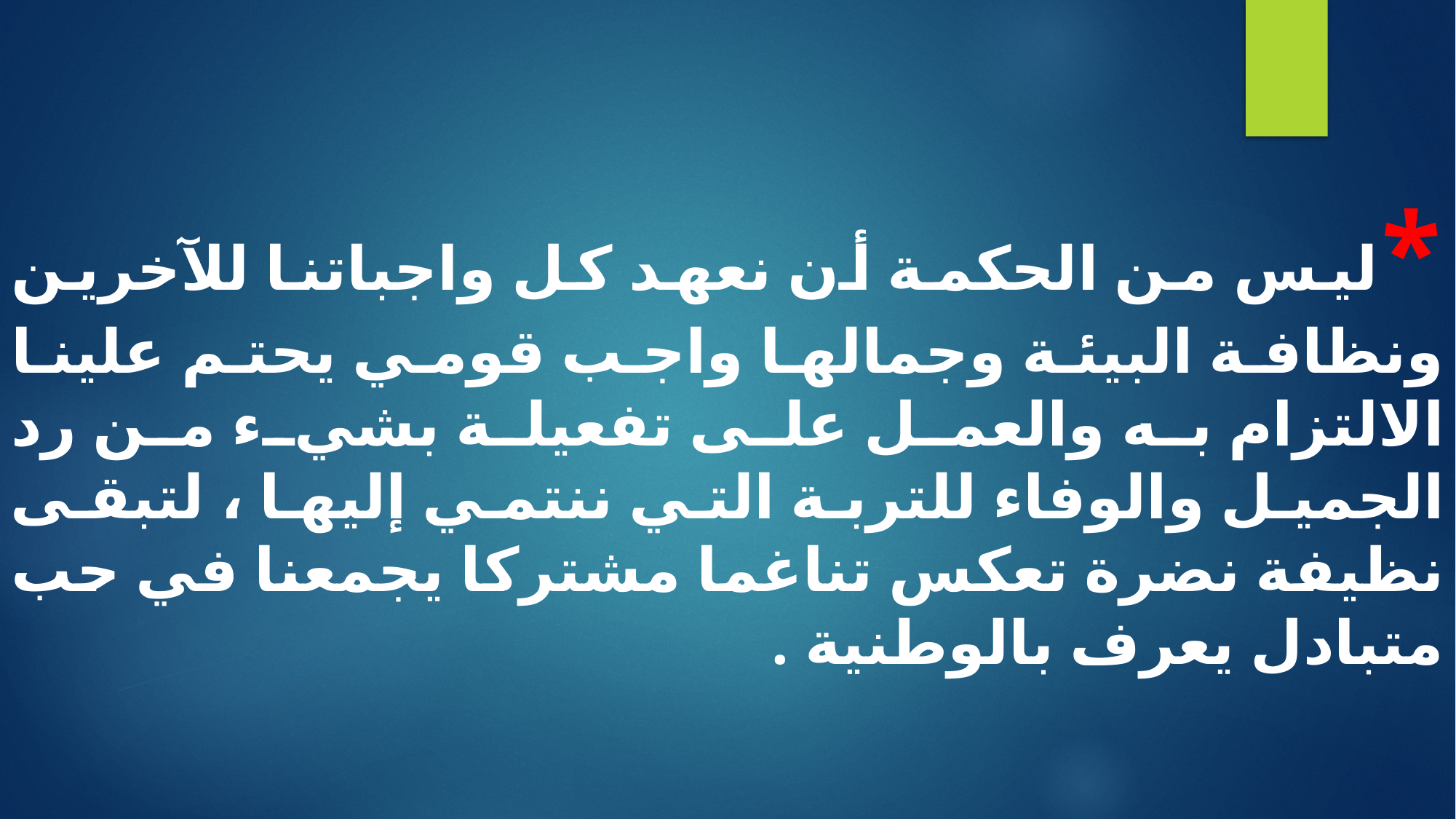

*ليس من الحكمة أن نعهد كل واجباتنا للآخرين ونظافة البيئة وجمالها واجب قومي يحتم علينا الالتزام به والعمل على تفعيلة بشيء من رد الجميل والوفاء للتربة التي ننتمي إليها ، لتبقى نظيفة نضرة تعكس تناغما مشتركا يجمعنا في حب متبادل يعرف بالوطنية .